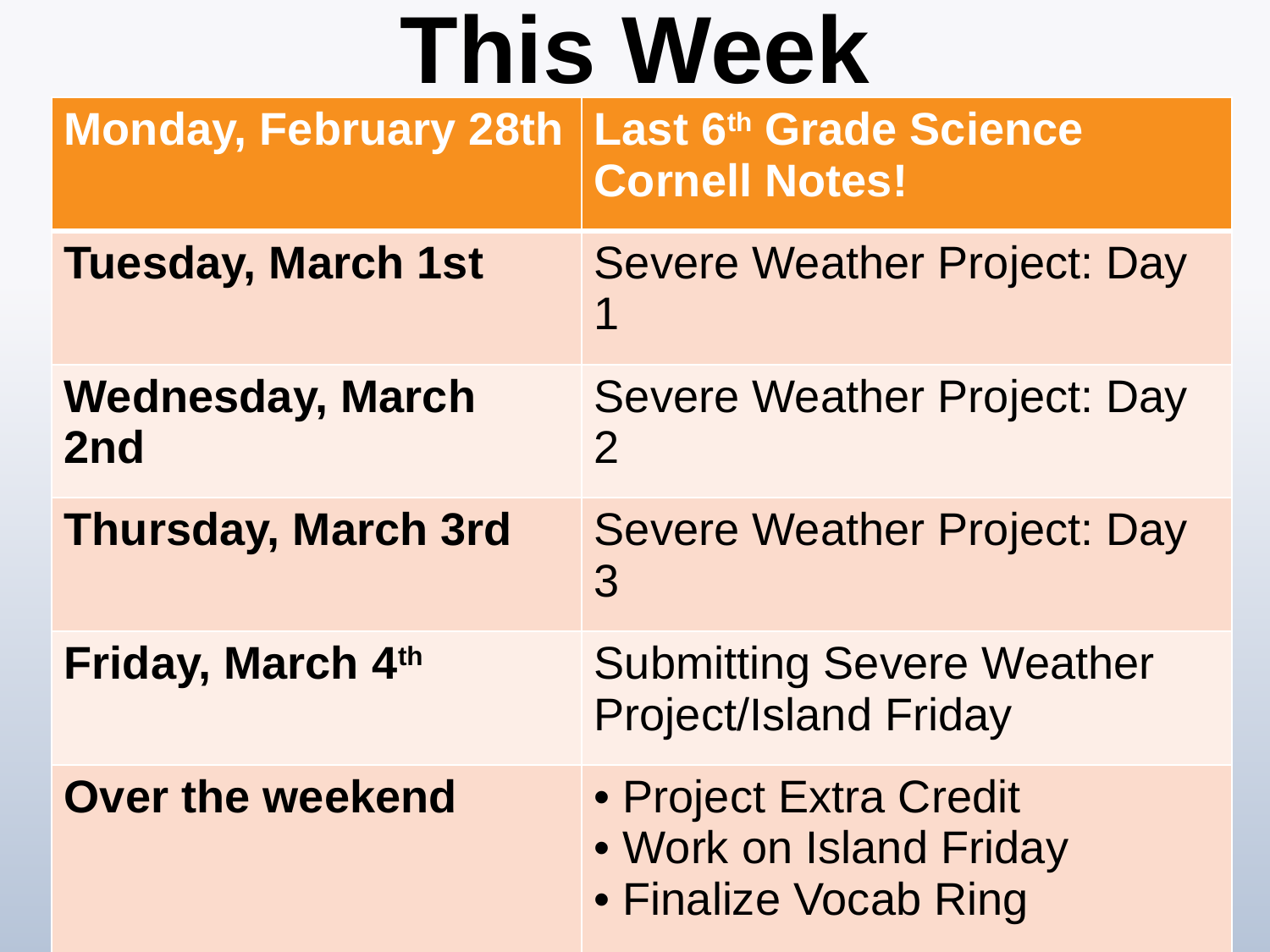

# This Week
| Monday, February 28th | Last 6th Grade Science Cornell Notes! |
| --- | --- |
| Tuesday, March 1st | Severe Weather Project: Day 1 |
| Wednesday, March 2nd | Severe Weather Project: Day 2 |
| Thursday, March 3rd | Severe Weather Project: Day 3 |
| Friday, March 4th | Submitting Severe Weather Project/Island Friday |
| Over the weekend | Project Extra Credit Work on Island Friday Finalize Vocab Ring |